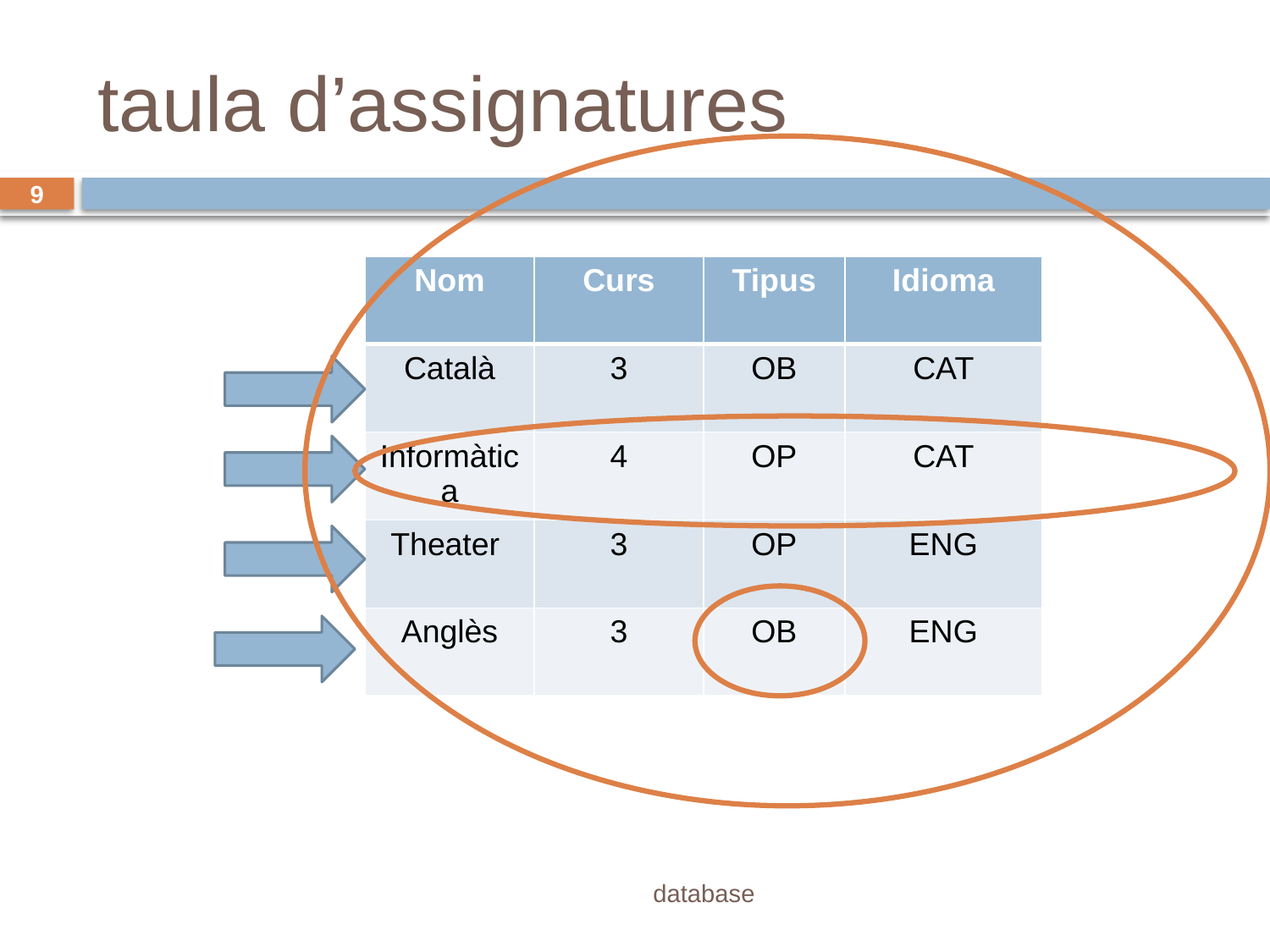

# taula d’assignatures

9
| Nom | Curs | Tipus | Idioma |
| --- | --- | --- | --- |
| Català | 3 | OB | CAT |
| Informàtica | 4 | OP | CAT |
| Theater | 3 | OP | ENG |
| Anglès | 3 | OB | ENG |

database